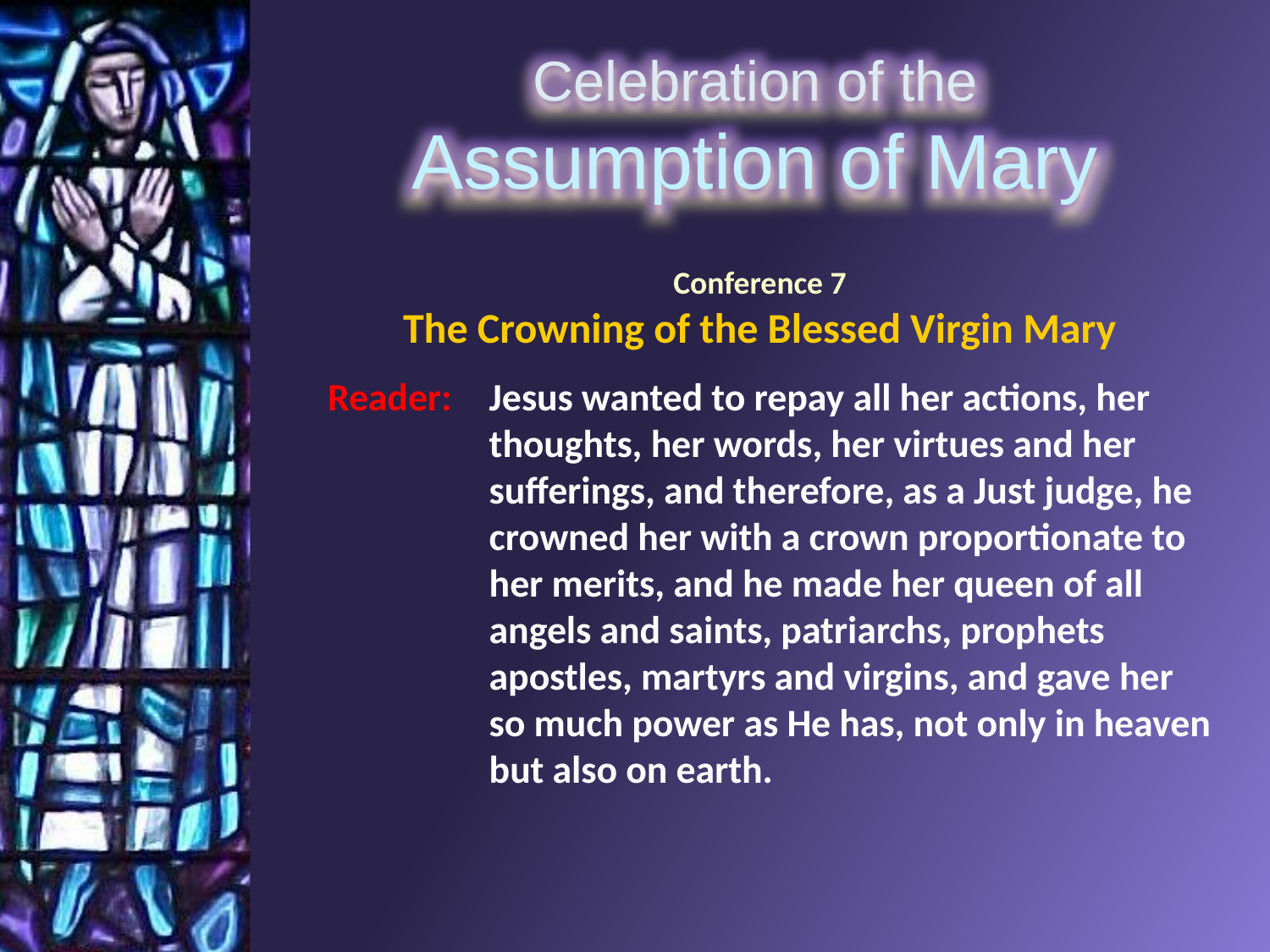

Conference 7
The Crowning of the Blessed Virgin Mary
Reader: 	Jesus wanted to repay all her actions, her thoughts, her words, her virtues and her sufferings, and therefore, as a Just judge, he crowned her with a crown proportionate to her merits, and he made her queen of all angels and saints, patriarchs, prophets apostles, martyrs and virgins, and gave her so much power as He has, not only in heaven but also on earth.